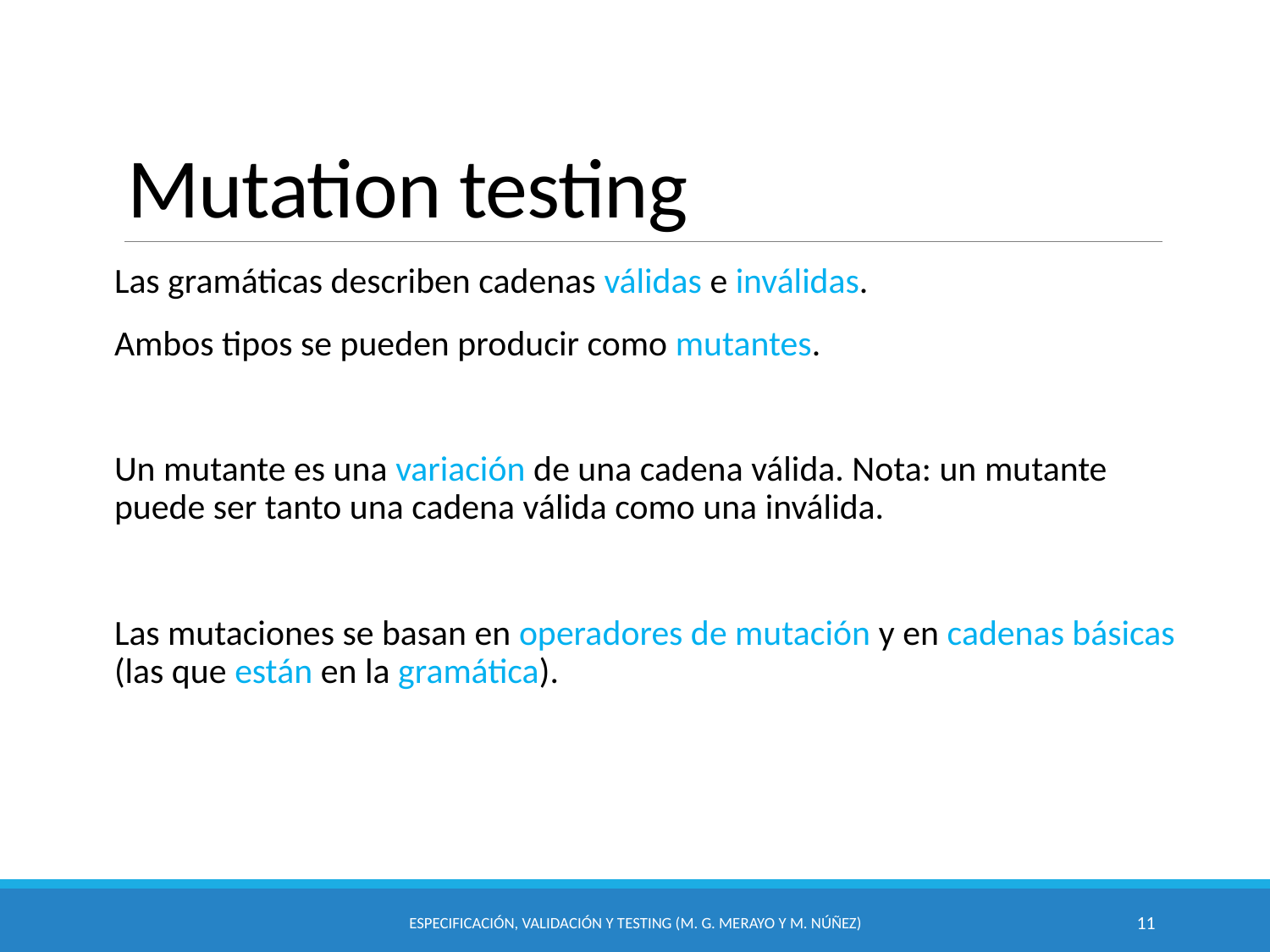

# Mutation testing
Las gramáticas describen cadenas válidas e inválidas.
Ambos tipos se pueden producir como mutantes.

Un mutante es una variación de una cadena válida. Nota: un mutante puede ser tanto una cadena válida como una inválida.

Las mutaciones se basan en operadores de mutación y en cadenas básicas (las que están en la gramática).
Especificación, Validación y Testing (M. G. Merayo y M. Núñez)
11